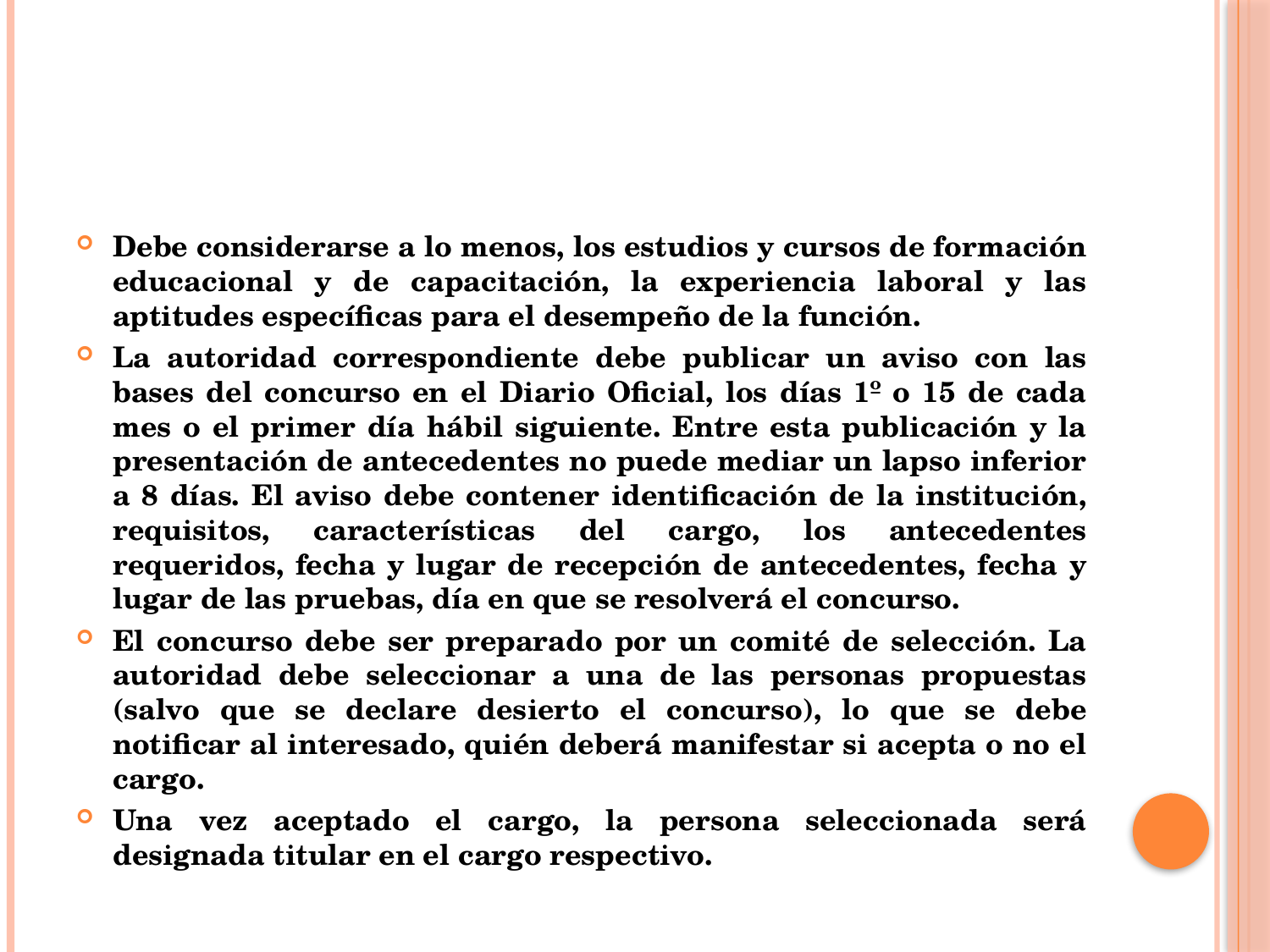

#
Debe considerarse a lo menos, los estudios y cursos de formación educacional y de capacitación, la experiencia laboral y las aptitudes específicas para el desempeño de la función.
La autoridad correspondiente debe publicar un aviso con las bases del concurso en el Diario Oficial, los días 1º o 15 de cada mes o el primer día hábil siguiente. Entre esta publicación y la presentación de antecedentes no puede mediar un lapso inferior a 8 días. El aviso debe contener identificación de la institución, requisitos, características del cargo, los antecedentes requeridos, fecha y lugar de recepción de antecedentes, fecha y lugar de las pruebas, día en que se resolverá el concurso.
El concurso debe ser preparado por un comité de selección. La autoridad debe seleccionar a una de las personas propuestas (salvo que se declare desierto el concurso), lo que se debe notificar al interesado, quién deberá manifestar si acepta o no el cargo.
Una vez aceptado el cargo, la persona seleccionada será designada titular en el cargo respectivo.